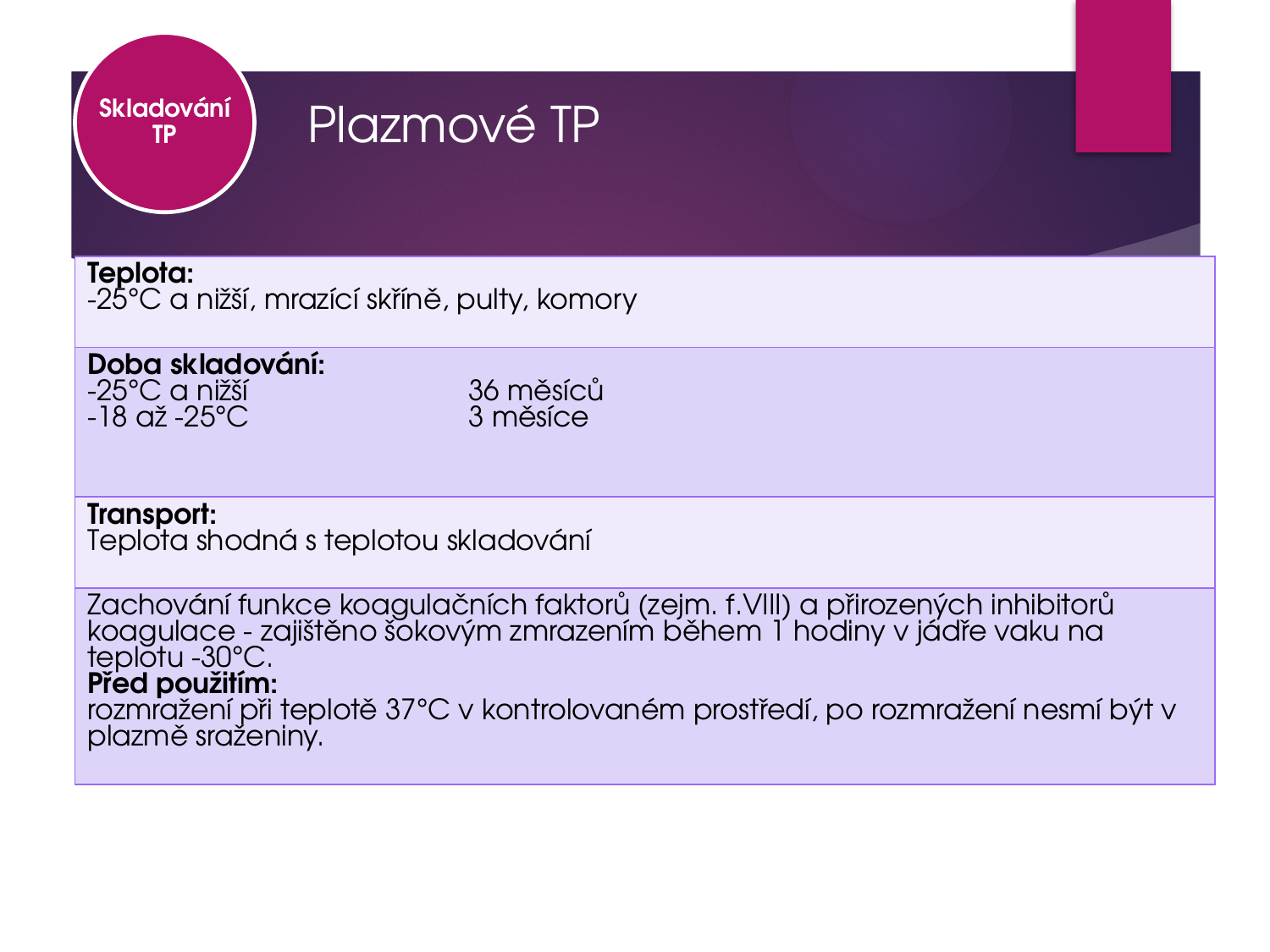

# Plazmové TP

Skladování TP
| Teplota: -25°C a nižší, mrazící skříně, pulty, komory |
| --- |
| Doba skladování: -25°C a nižší 36 měsíců -18 až -25°C 3 měsíce |
| Transport: Teplota shodná s teplotou skladování |
| Zachování funkce koagulačních faktorů (zejm. f.VIII) a přirozených inhibitorů koagulace - zajištěno šokovým zmrazením během 1 hodiny v jádře vaku na teplotu -30°C. Před použitím: rozmražení při teplotě 37°C v kontrolovaném prostředí, po rozmražení nesmí být v plazmě sraženiny. |